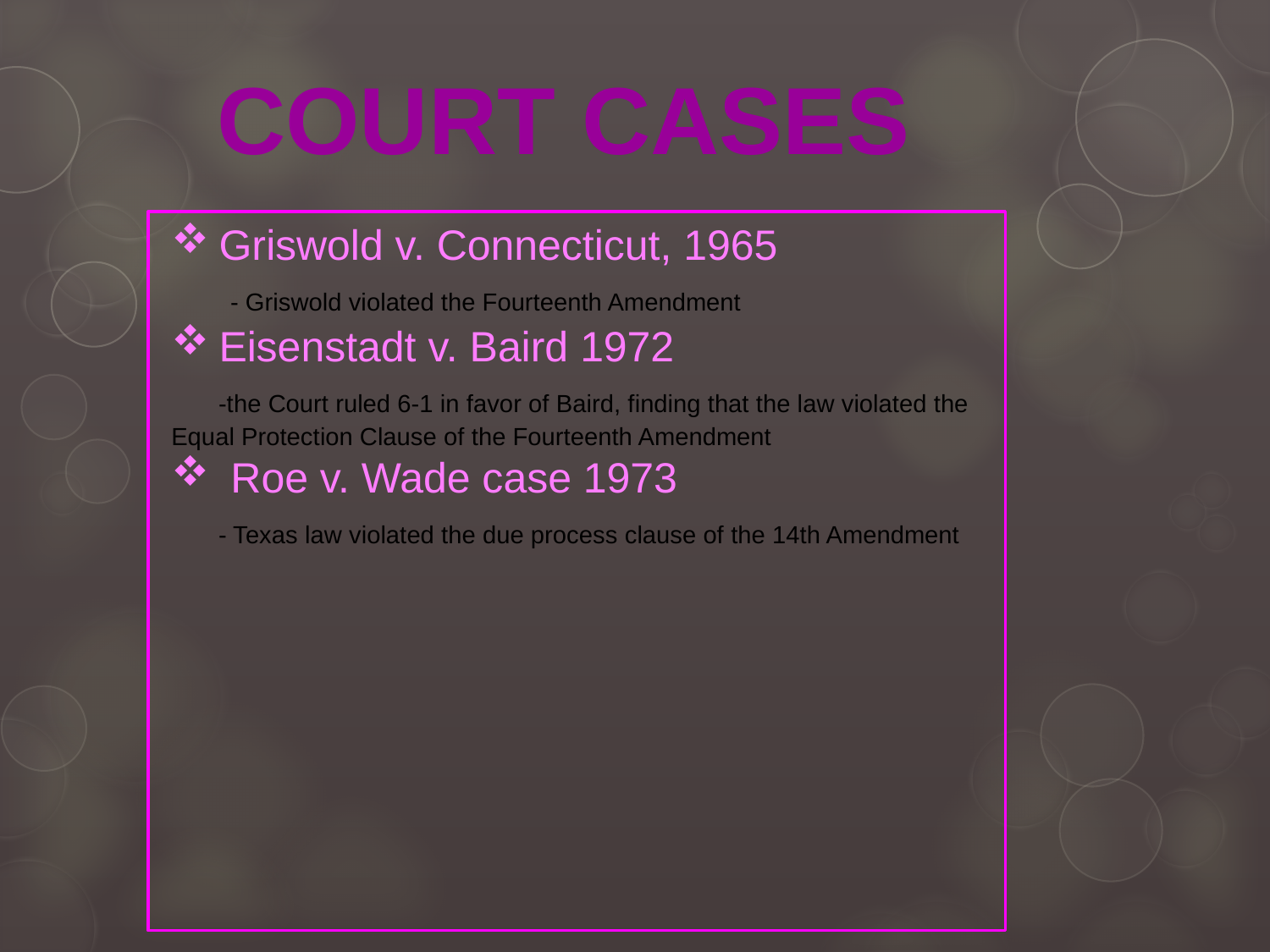

Court Cases

Griswold v. Connecticut, 1965
     - Griswold violated the Fourteenth Amendment
Eisenstadt v. Baird 1972
    -the Court ruled 6-1 in favor of Baird, finding that the law violated the Equal Protection Clause of the Fourteenth Amendment
 Roe v. Wade case 1973
    - Texas law violated the due process clause of the 14th Amendment